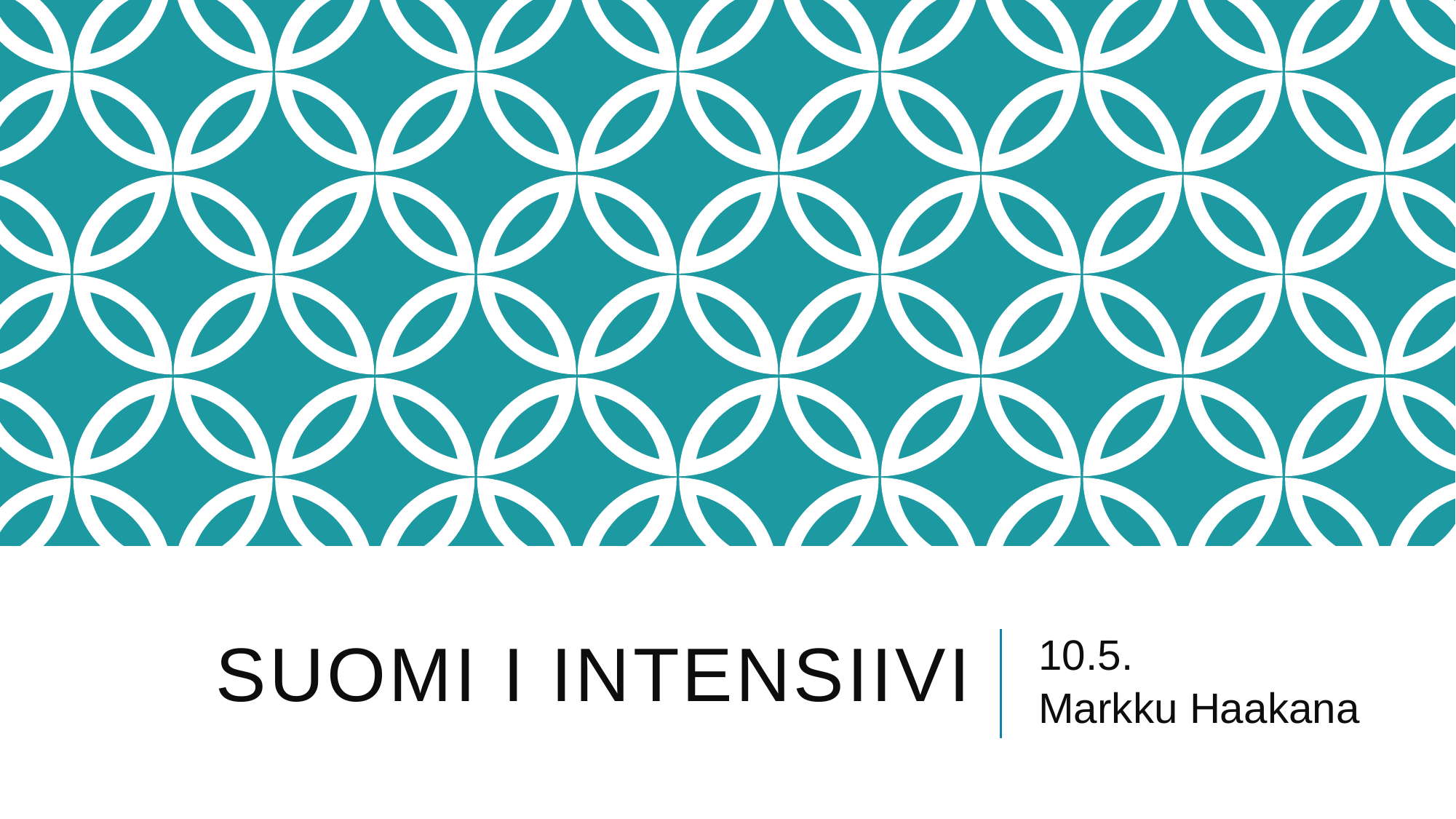

# SUOMI I intensiivi
10.5.
Markku Haakana